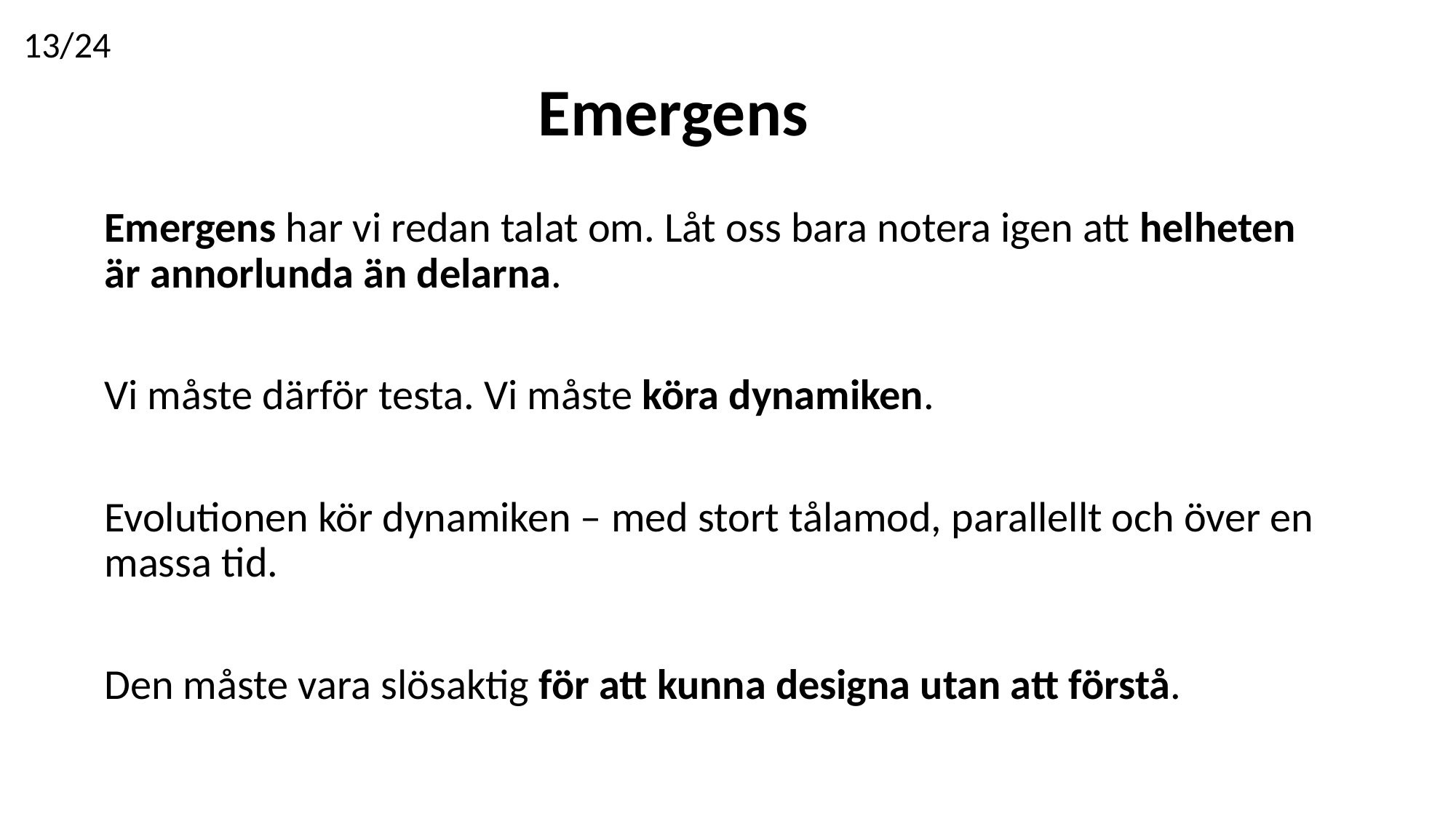

13/24
Emergens
Emergens har vi redan talat om. Låt oss bara notera igen att helheten är annorlunda än delarna.

Vi måste därför testa. Vi måste köra dynamiken.

Evolutionen kör dynamiken – med stort tålamod, parallellt och över en massa tid.

Den måste vara slösaktig för att kunna designa utan att förstå.